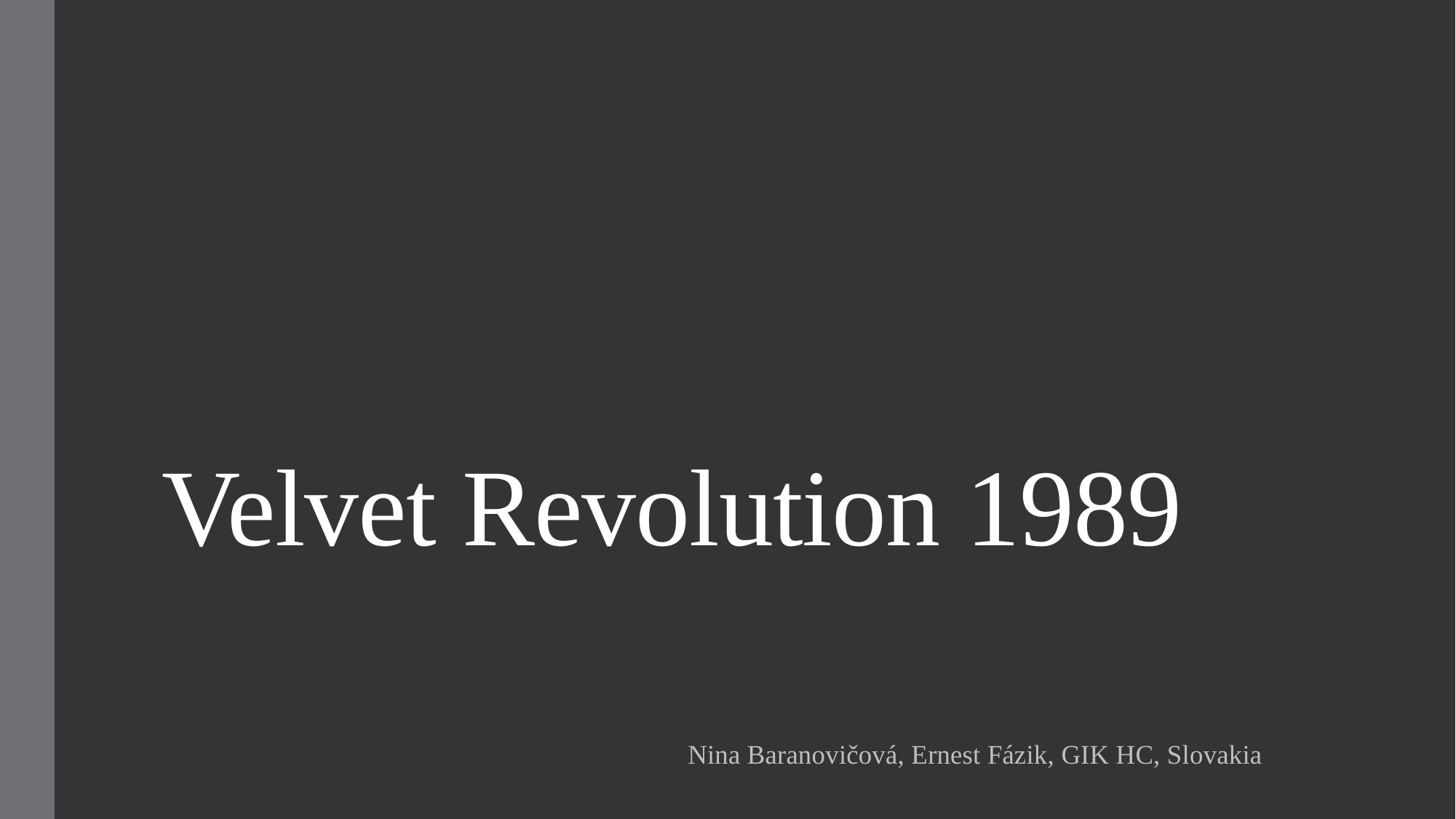

# Velvet Revolution 1989

Nina Baranovičová, Ernest Fázik, GIK HC, Slovakia